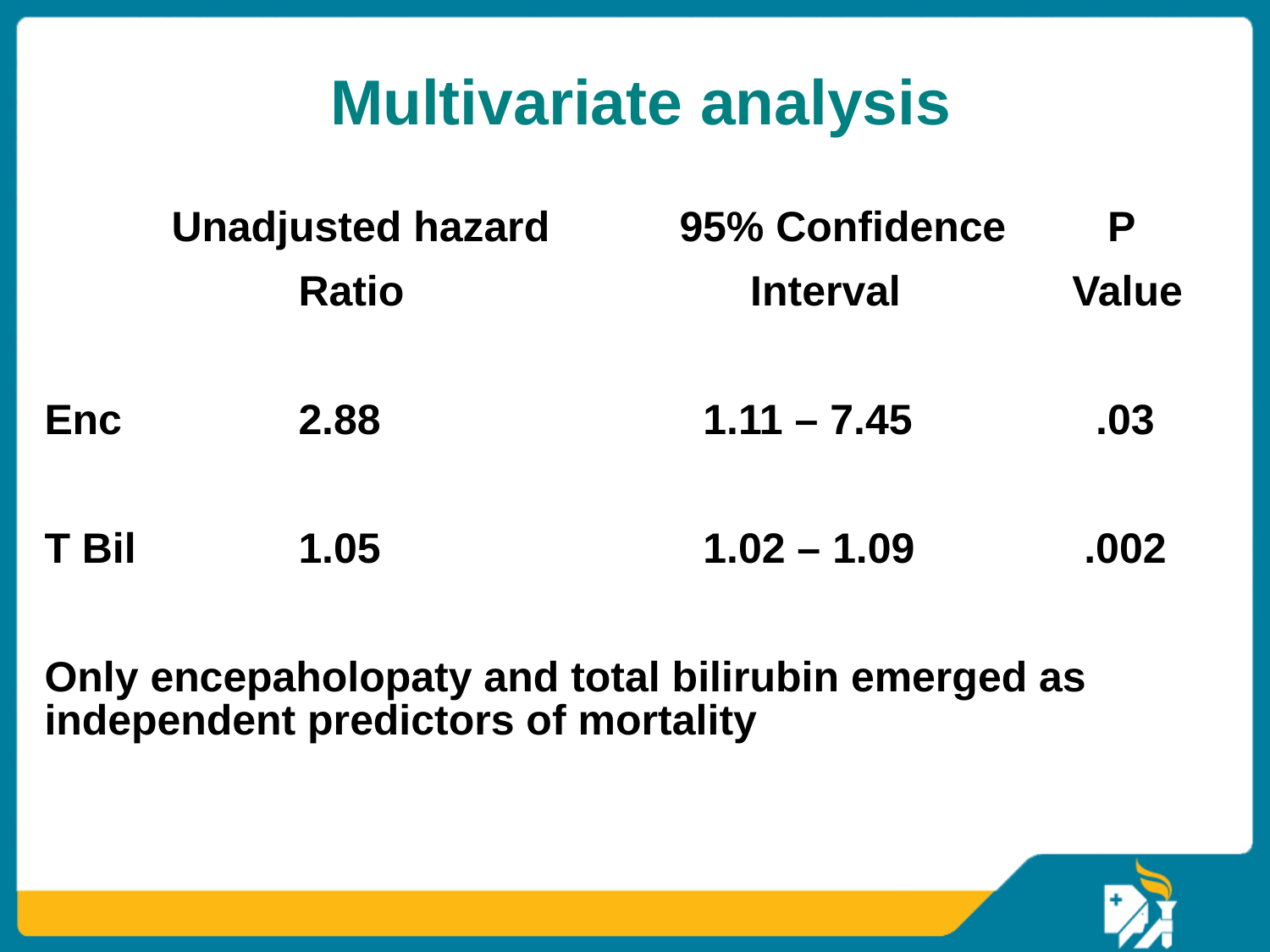

# Multivariate analysis
	Unadjusted hazard 	95% Confidence 	    P
 		Ratio			      Interval		 Value

Enc		2.88			  1.11 – 7.45		   .03

T Bil		1.05			  1.02 – 1.09		  .002

Only encepaholopaty and total bilirubin emerged as 	independent predictors of mortality